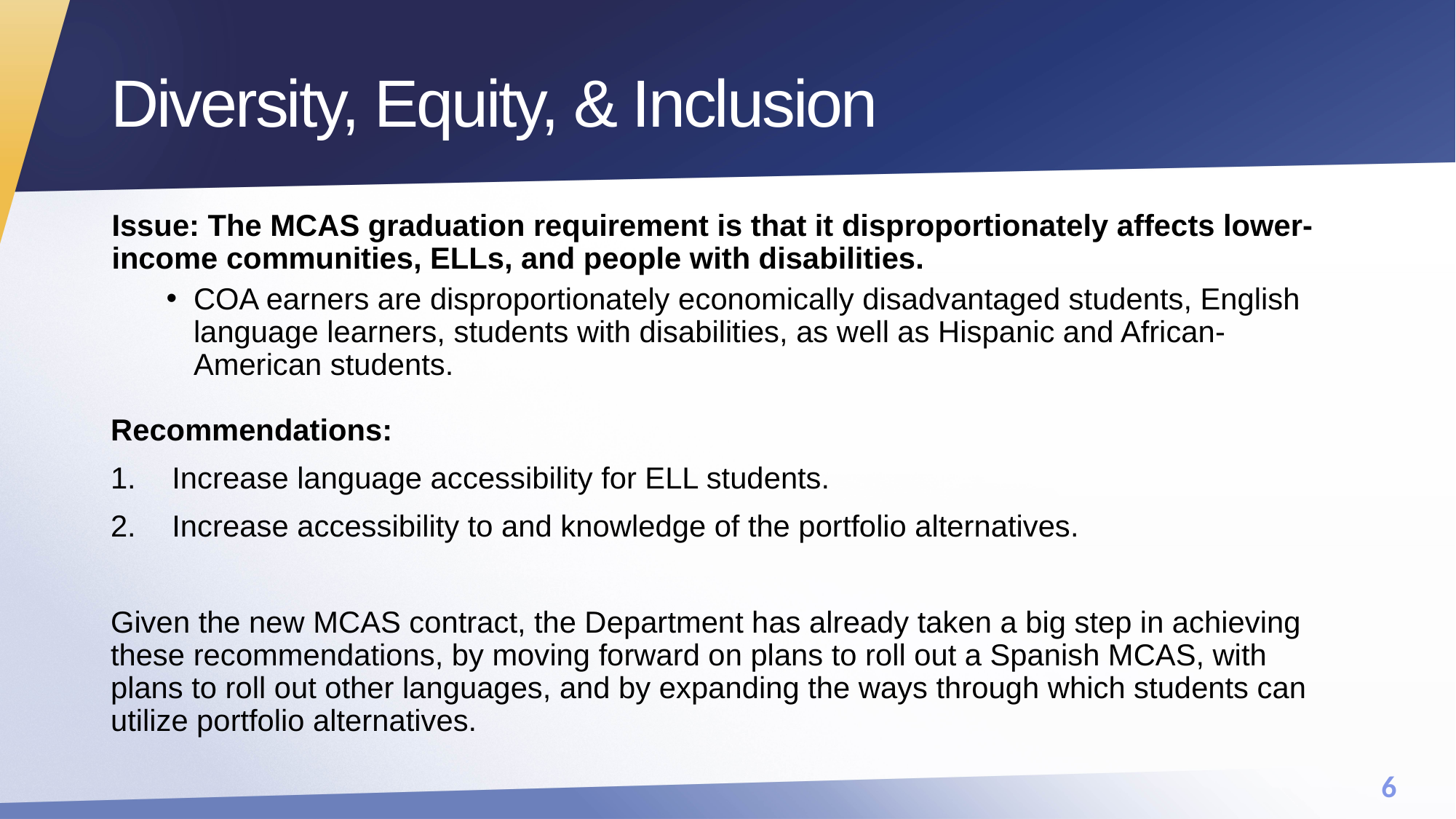

# Diversity, Equity, & Inclusion
Issue: The MCAS graduation requirement is that it disproportionately affects lower-income communities, ELLs, and people with disabilities.
COA earners are disproportionately economically disadvantaged students, English language learners, students with disabilities, as well as Hispanic and African-American students.
Recommendations:
Increase language accessibility for ELL students.
Increase accessibility to and knowledge of the portfolio alternatives.

Given the new MCAS contract, the Department has already taken a big step in achieving these recommendations, by moving forward on plans to roll out a Spanish MCAS, with plans to roll out other languages, and by expanding the ways through which students can utilize portfolio alternatives.